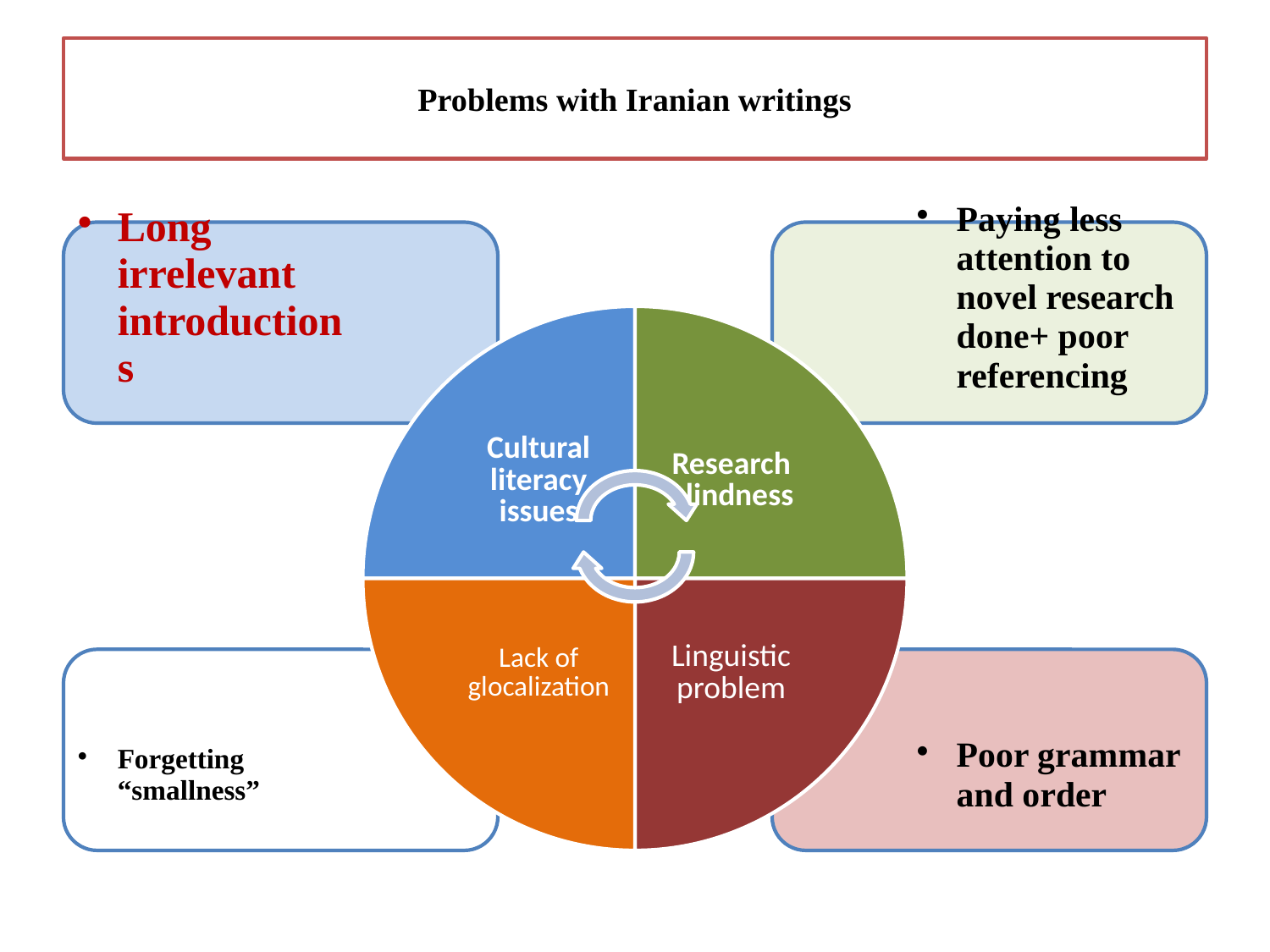

# Problems with Iranian writings
Cultural literacy issues
Long irrelevant introductions
Research blindness
Paying less attention to  novel research done+ poor referencing
Linguistic problem
Poor grammar and order
Lack of glocalization
Forgetting  “smallness”